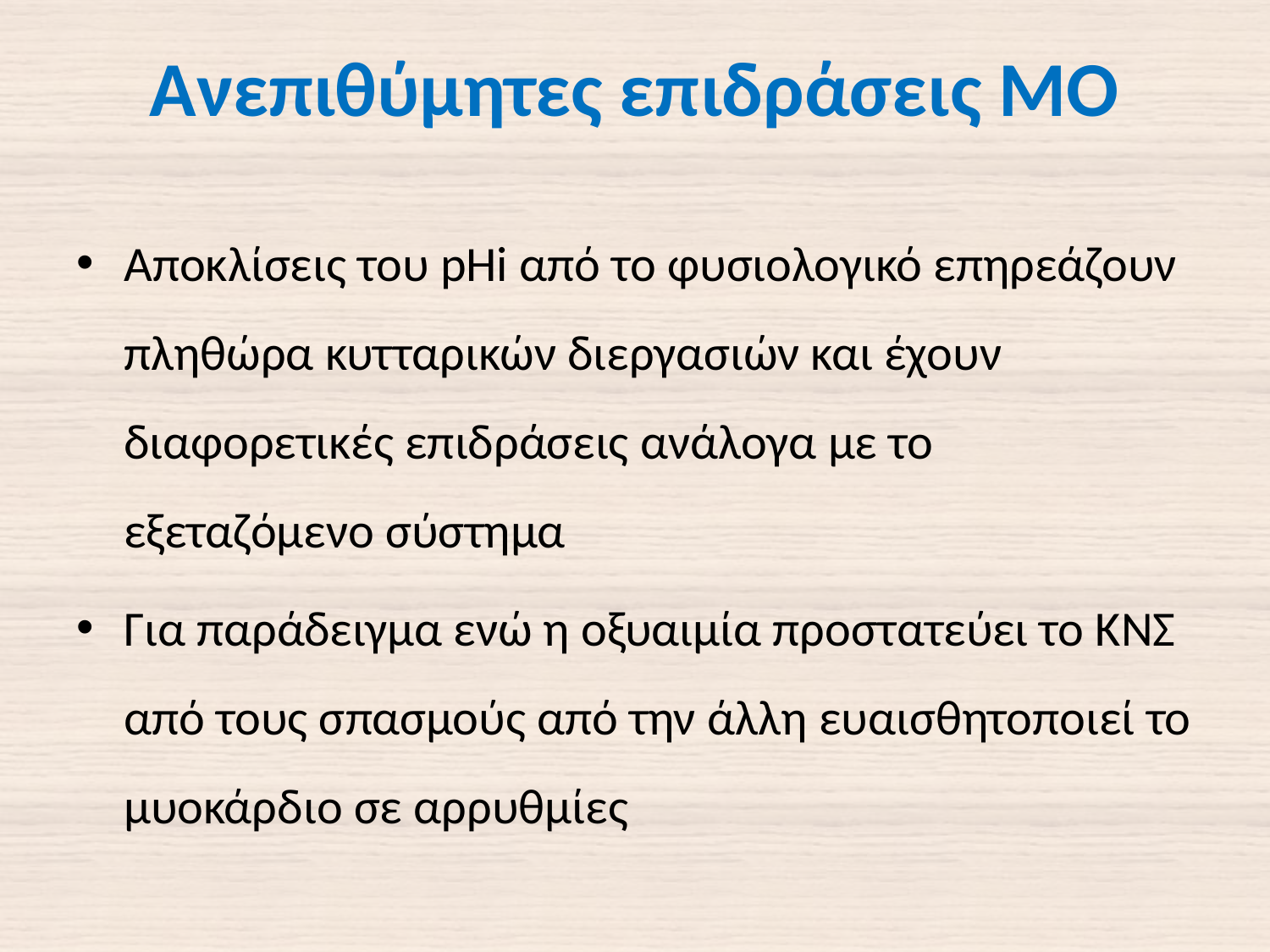

# Ανεπιθύμητες επιδράσεις ΜΟ
Αποκλίσεις του pHi από το φυσιολογικό επηρεάζουν πληθώρα κυτταρικών διεργασιών και έχουν διαφορετικές επιδράσεις ανάλογα με το εξεταζόμενο σύστημα
Για παράδειγμα ενώ η οξυαιμία προστατεύει το ΚΝΣ από τους σπασμούς από την άλλη ευαισθητοποιεί το μυοκάρδιο σε αρρυθμίες